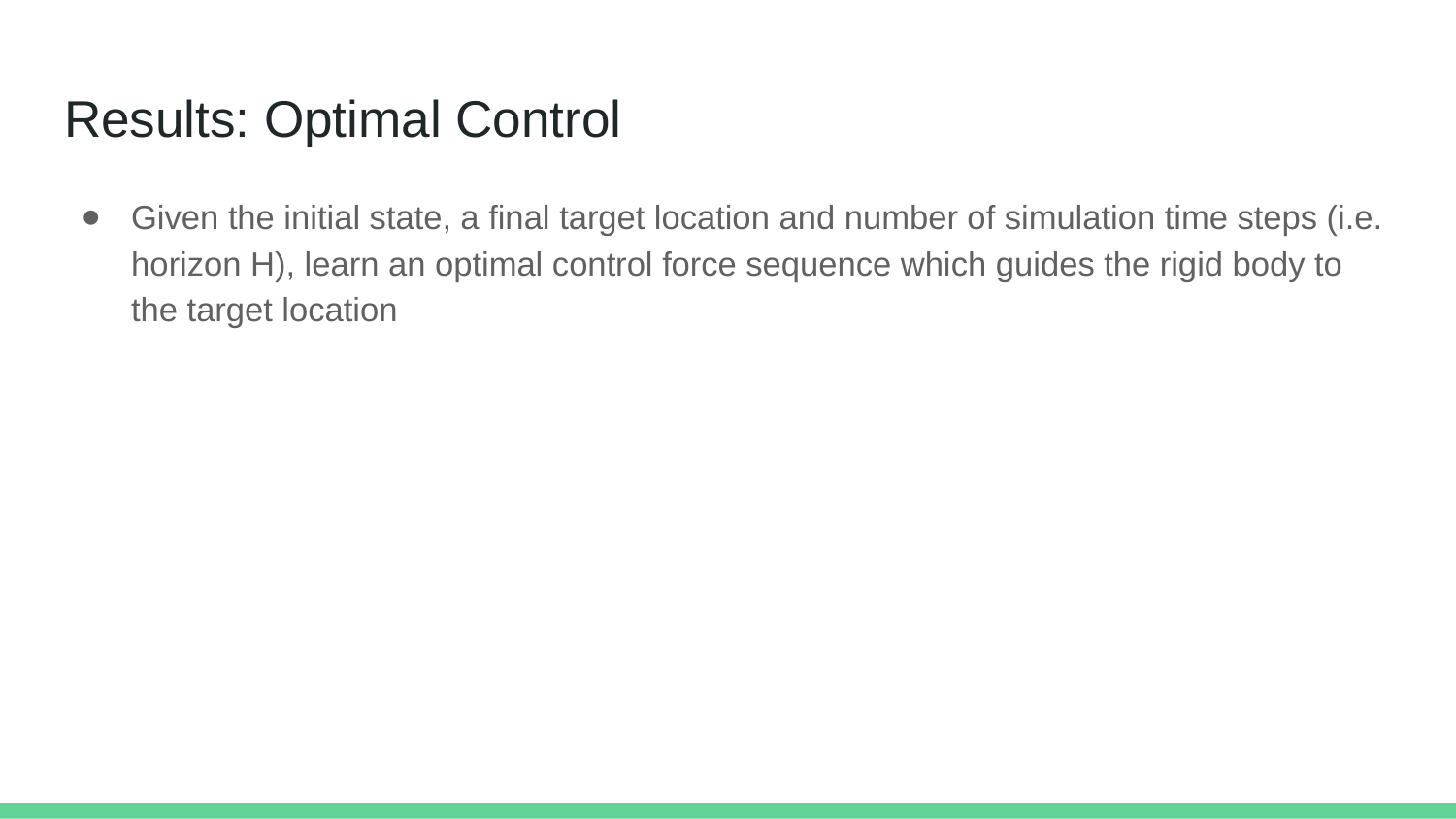

# Results: Optimal Control
Given the initial state, a final target location and number of simulation time steps (i.e. horizon H), learn an optimal control force sequence which guides the rigid body to the target location